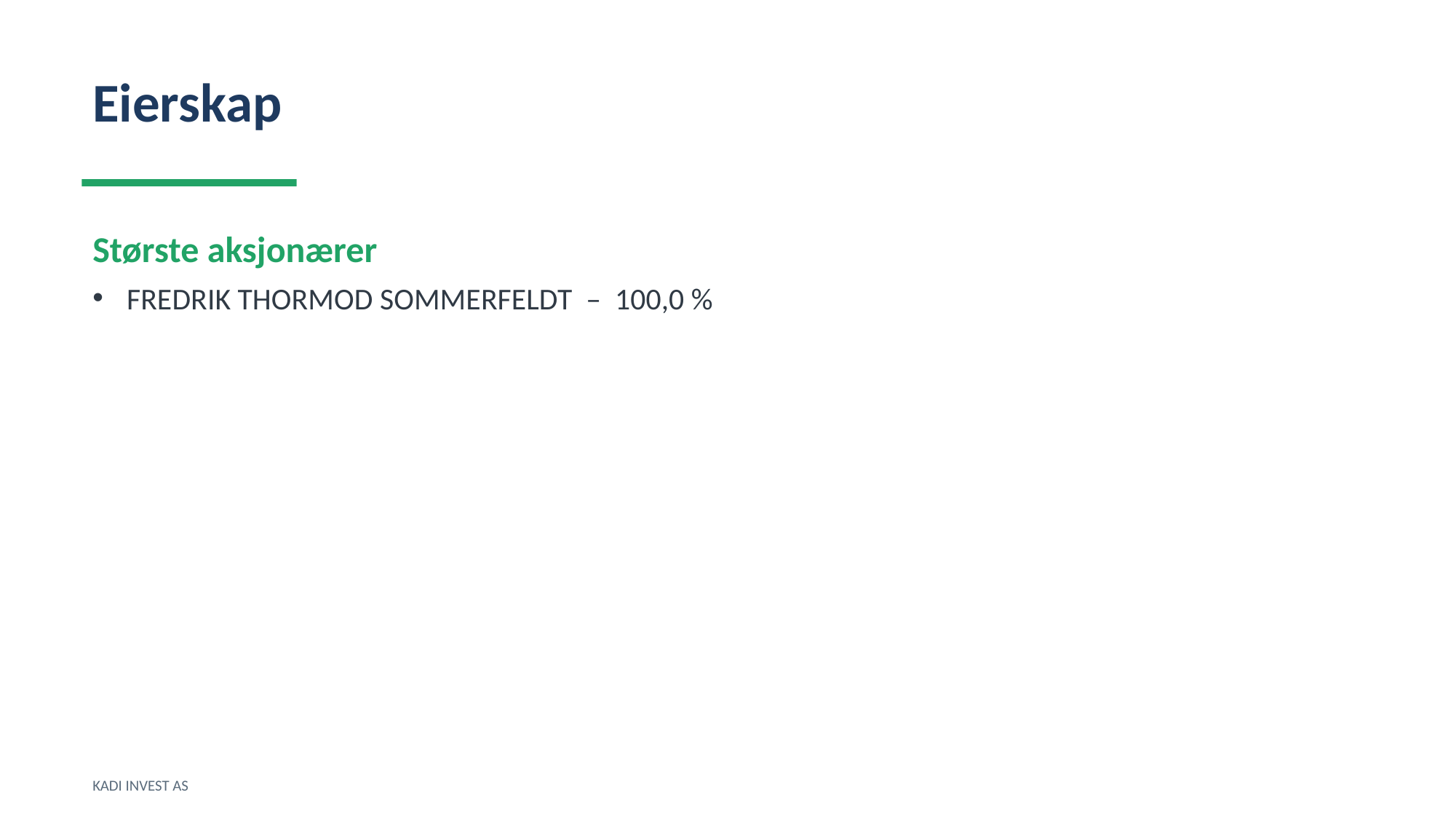

Eierskap

Største aksjonærer
FREDRIK THORMOD SOMMERFELDT  –  100,0 %
KADI INVEST AS